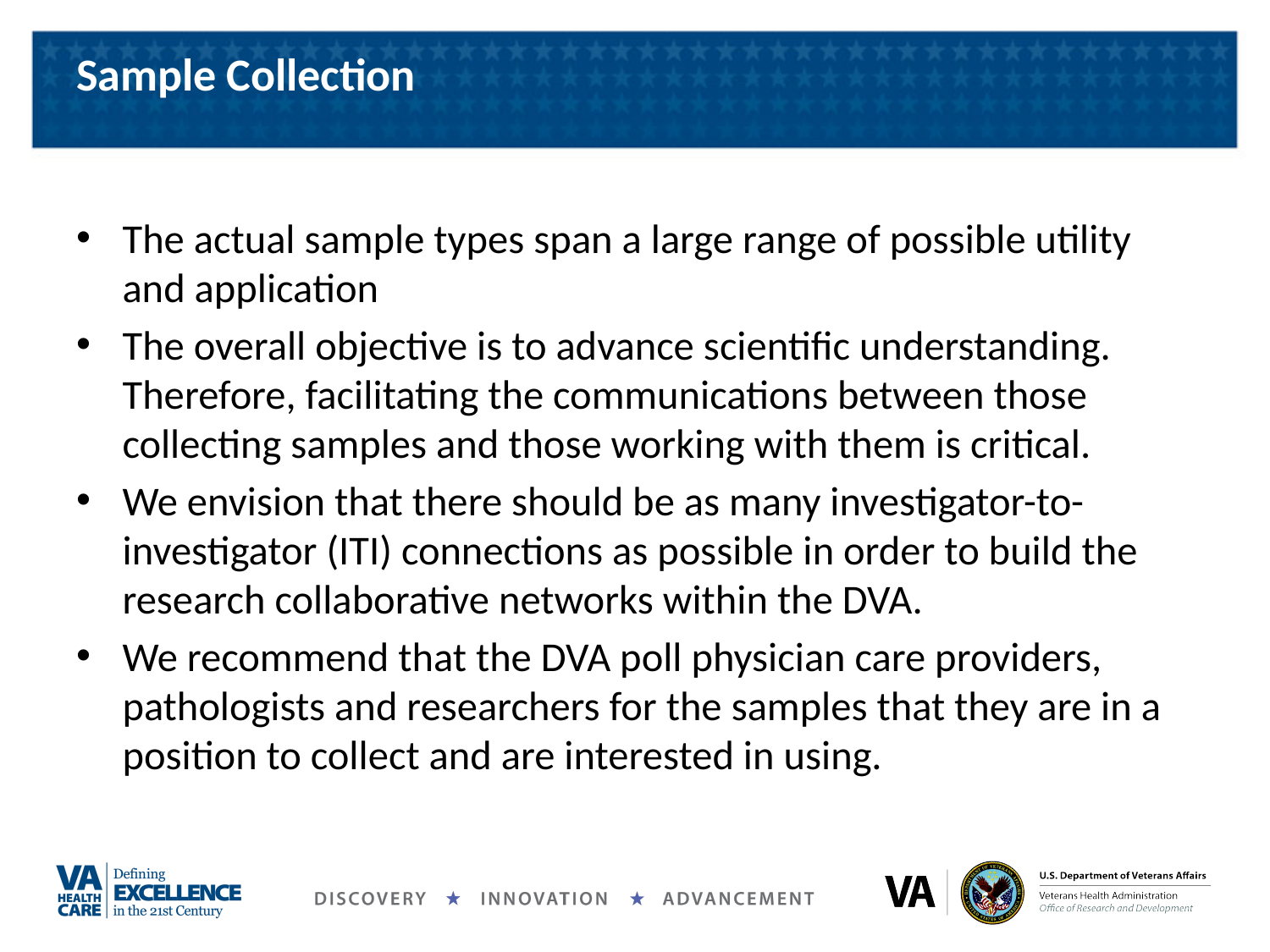

# Sample Collection
The actual sample types span a large range of possible utility and application
The overall objective is to advance scientific understanding. Therefore, facilitating the communications between those collecting samples and those working with them is critical.
We envision that there should be as many investigator-to-investigator (ITI) connections as possible in order to build the research collaborative networks within the DVA.
We recommend that the DVA poll physician care providers, pathologists and researchers for the samples that they are in a position to collect and are interested in using.